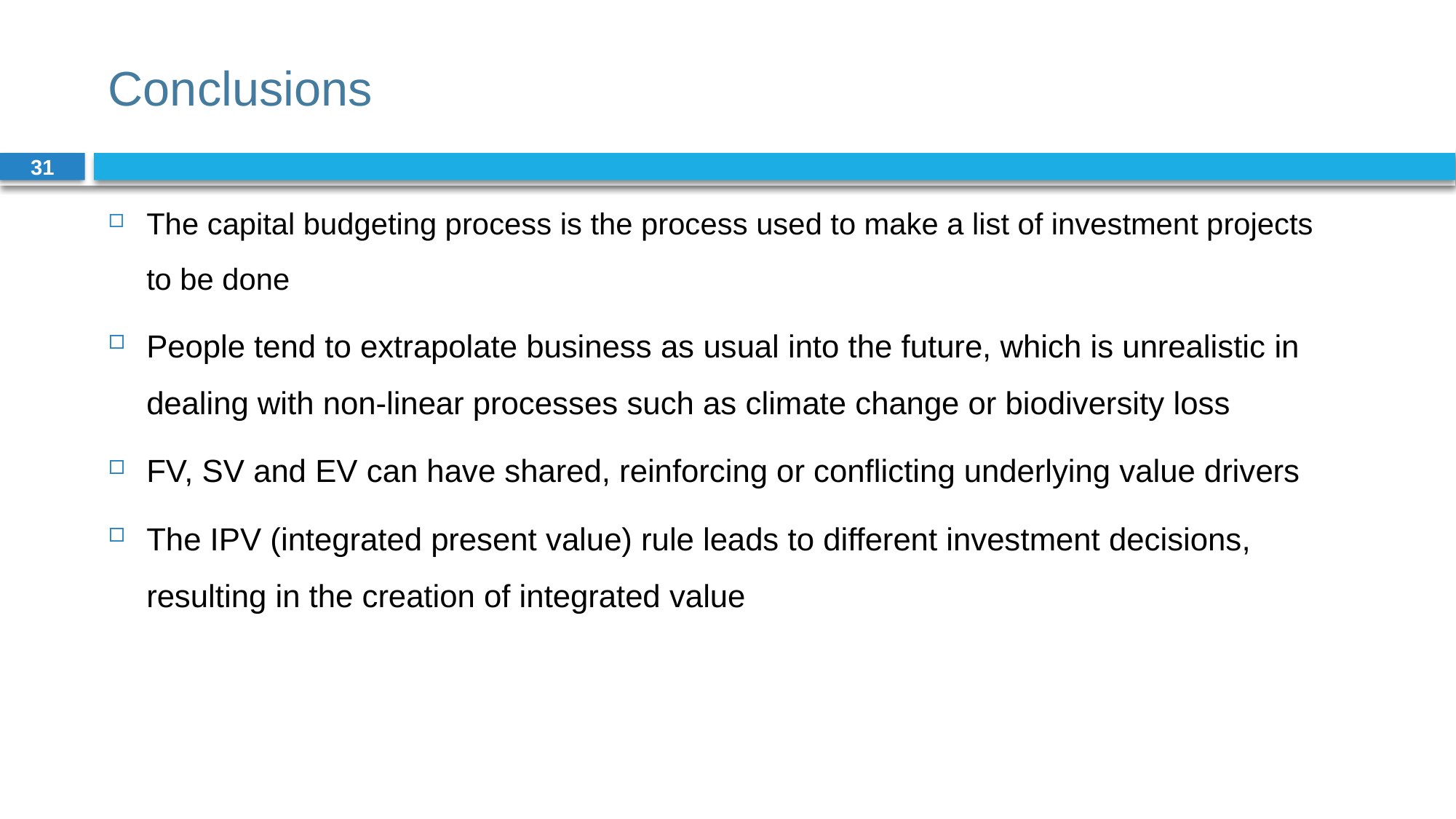

# Conclusions
31
The capital budgeting process is the process used to make a list of investment projects to be done
People tend to extrapolate business as usual into the future, which is unrealistic in dealing with non-linear processes such as climate change or biodiversity loss
FV, SV and EV can have shared, reinforcing or conflicting underlying value drivers
The IPV (integrated present value) rule leads to different investment decisions, resulting in the creation of integrated value